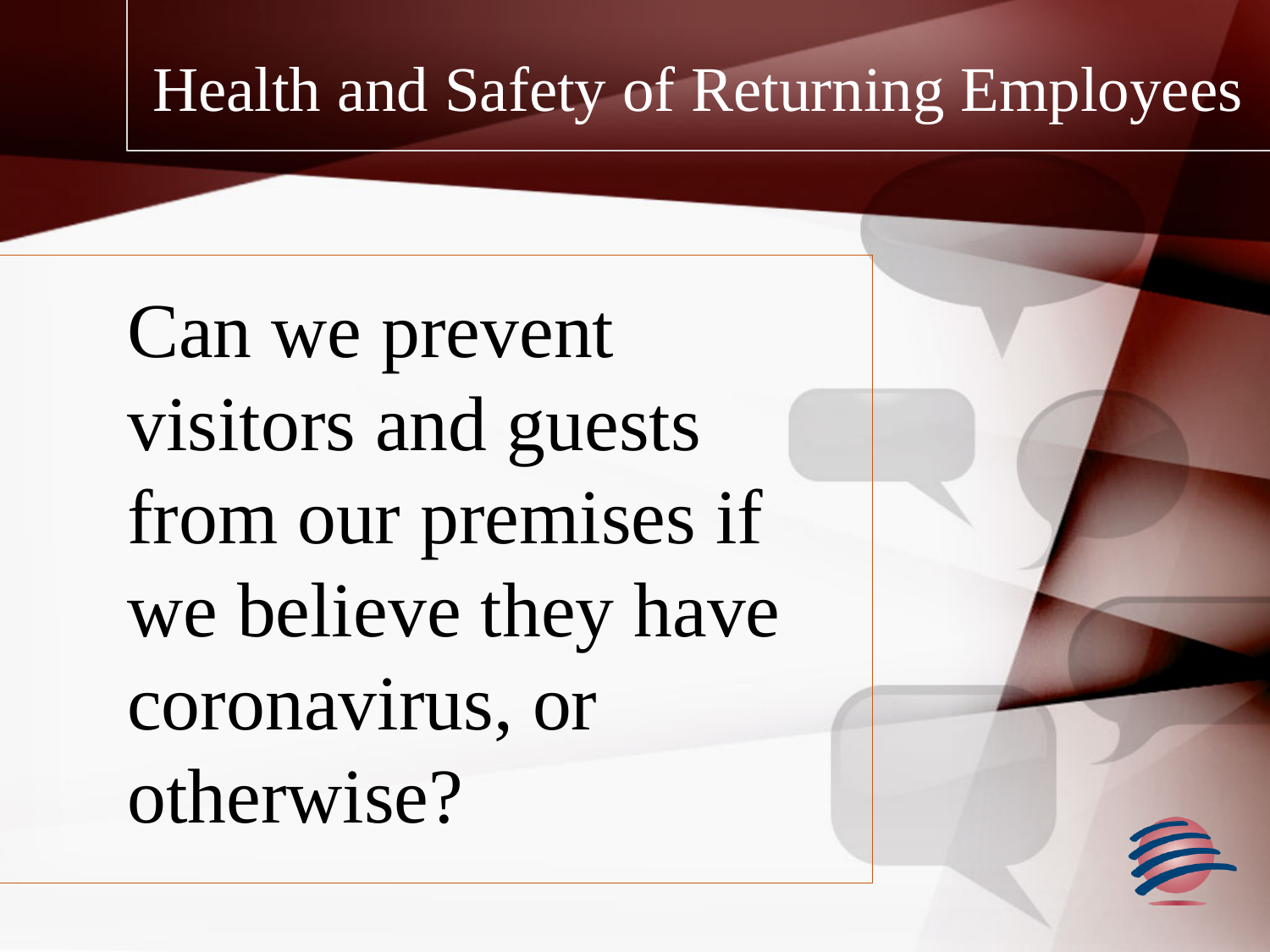

# Health and Safety of Returning Employees
Can we prevent visitors and guests from our premises if we believe they have coronavirus, or otherwise?